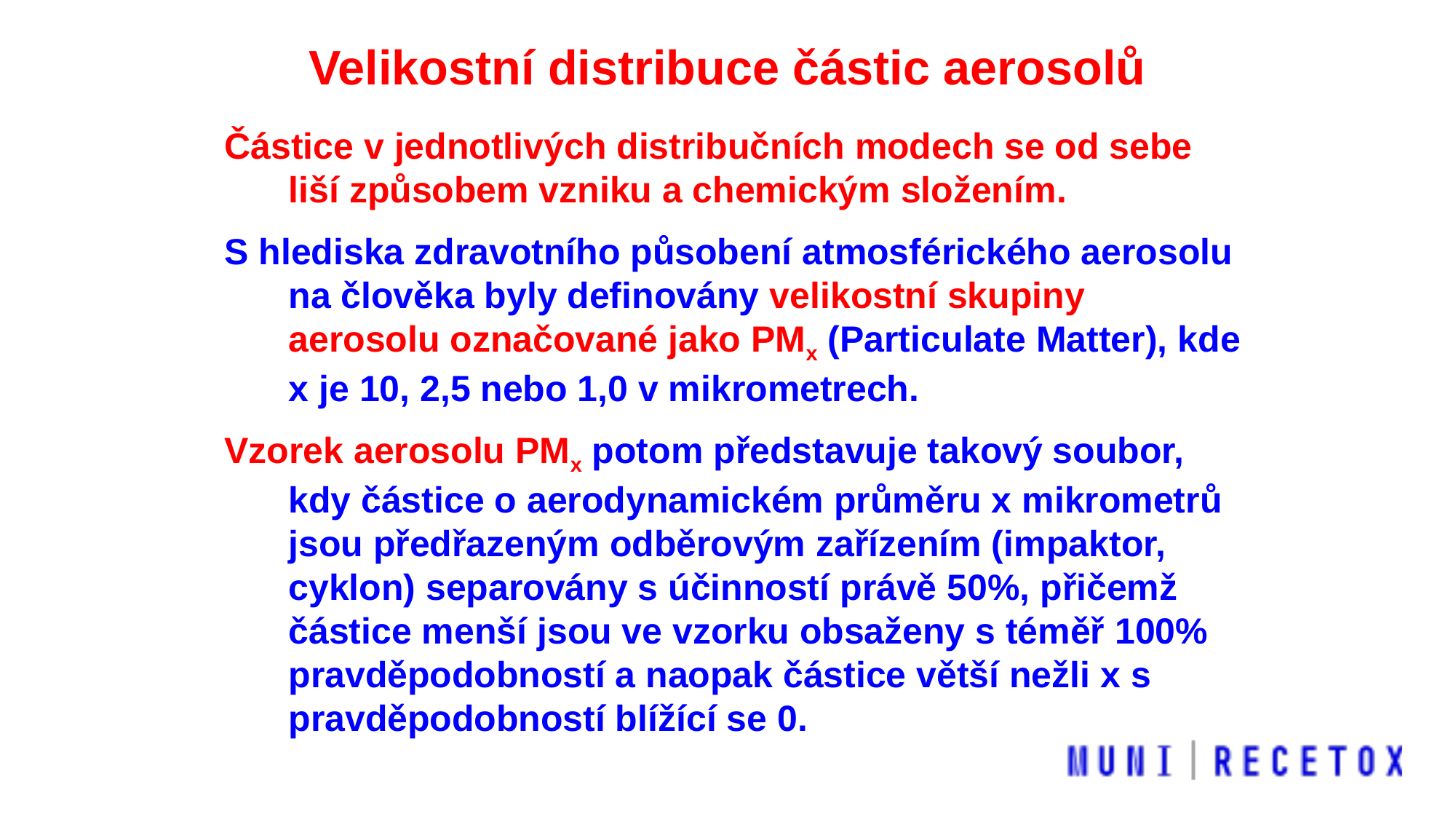

Velikostní distribuce částic aerosolů
Částice v jednotlivých distribučních modech se od sebe liší způsobem vzniku a chemickým složením.
S hlediska zdravotního působení atmosférického aerosolu na člověka byly definovány velikostní skupiny aerosolu označované jako PMx (Particulate Matter), kde x je 10, 2,5 nebo 1,0 v mikrometrech.
Vzorek aerosolu PMx potom představuje takový soubor, kdy částice o aerodynamickém průměru x mikrometrů jsou předřazeným odběrovým zařízením (impaktor, cyklon) separovány s účinností právě 50%, přičemž částice menší jsou ve vzorku obsaženy s téměř 100% pravděpodobností a naopak částice větší nežli x s pravděpodobností blížící se 0.